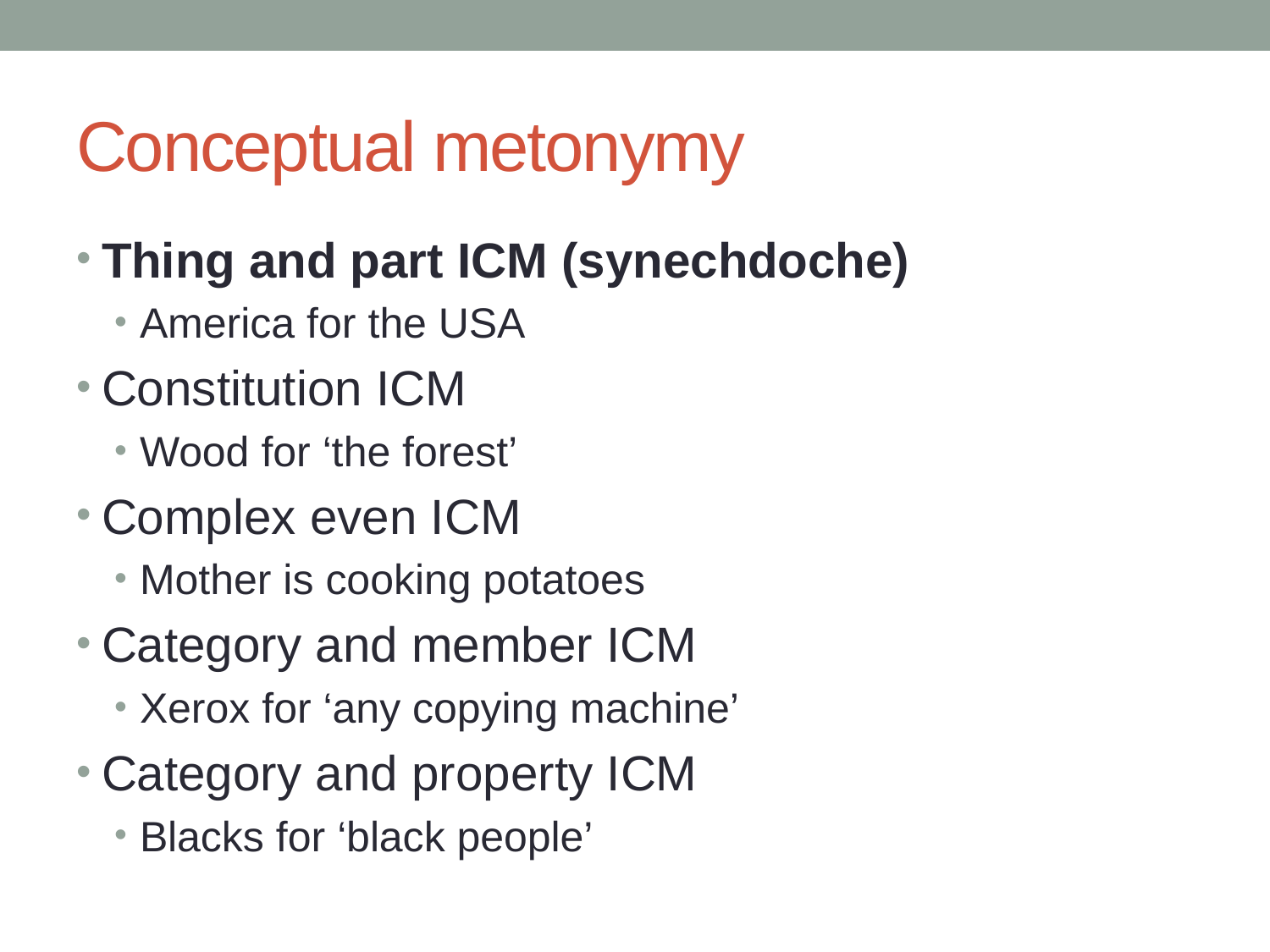

# Conceptual metonymy
Thing and part ICM (synechdoche)
America for the USA
Constitution ICM
Wood for ‘the forest’
Complex even ICM
Mother is cooking potatoes
Category and member ICM
Xerox for ‘any copying machine’
Category and property ICM
Blacks for ‘black people’